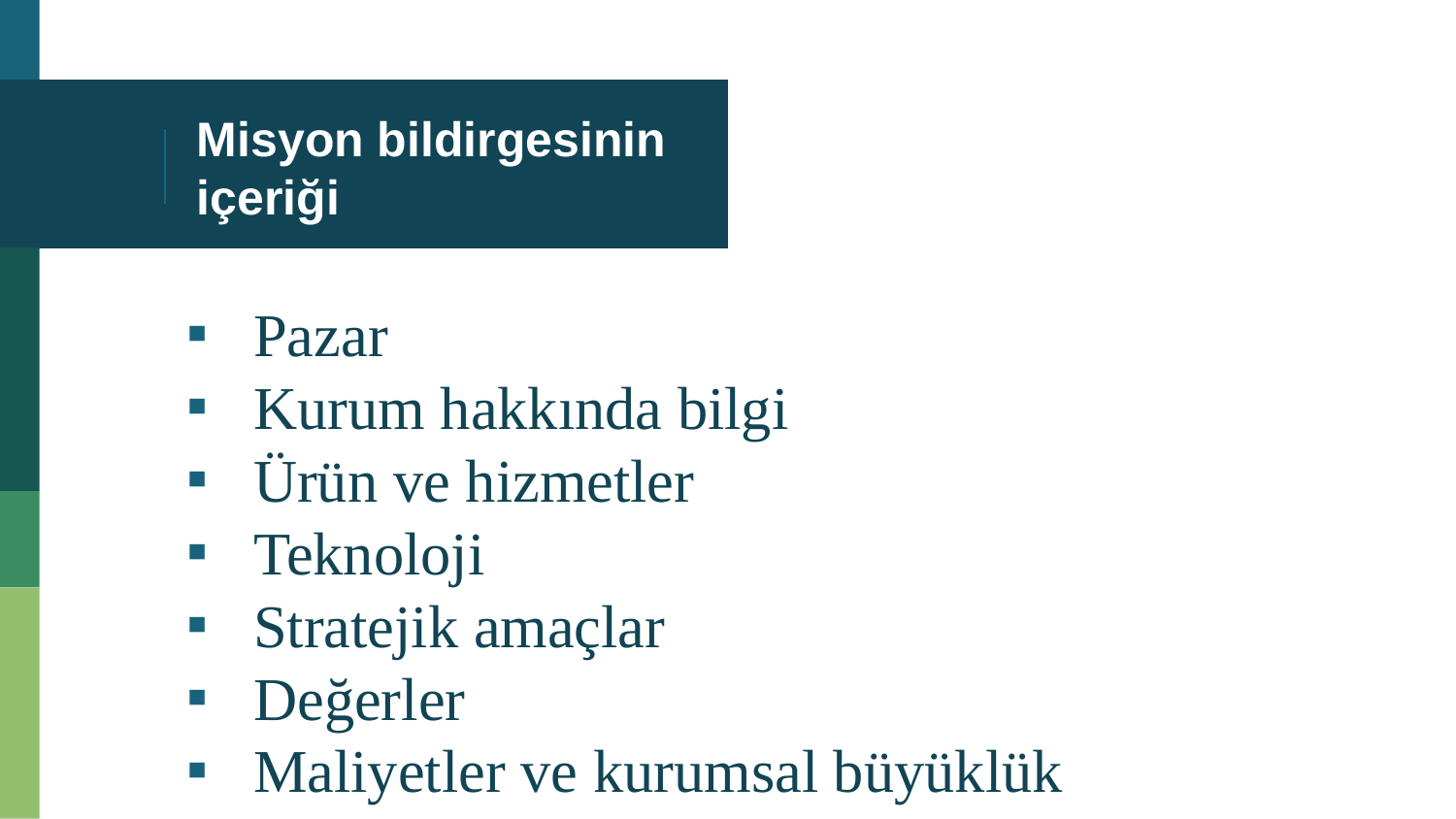

# Misyon bildirgesinin içeriği
Pazar
Kurum hakkında bilgi
Ürün ve hizmetler
Teknoloji
Stratejik amaçlar
Değerler
Maliyetler ve kurumsal büyüklük